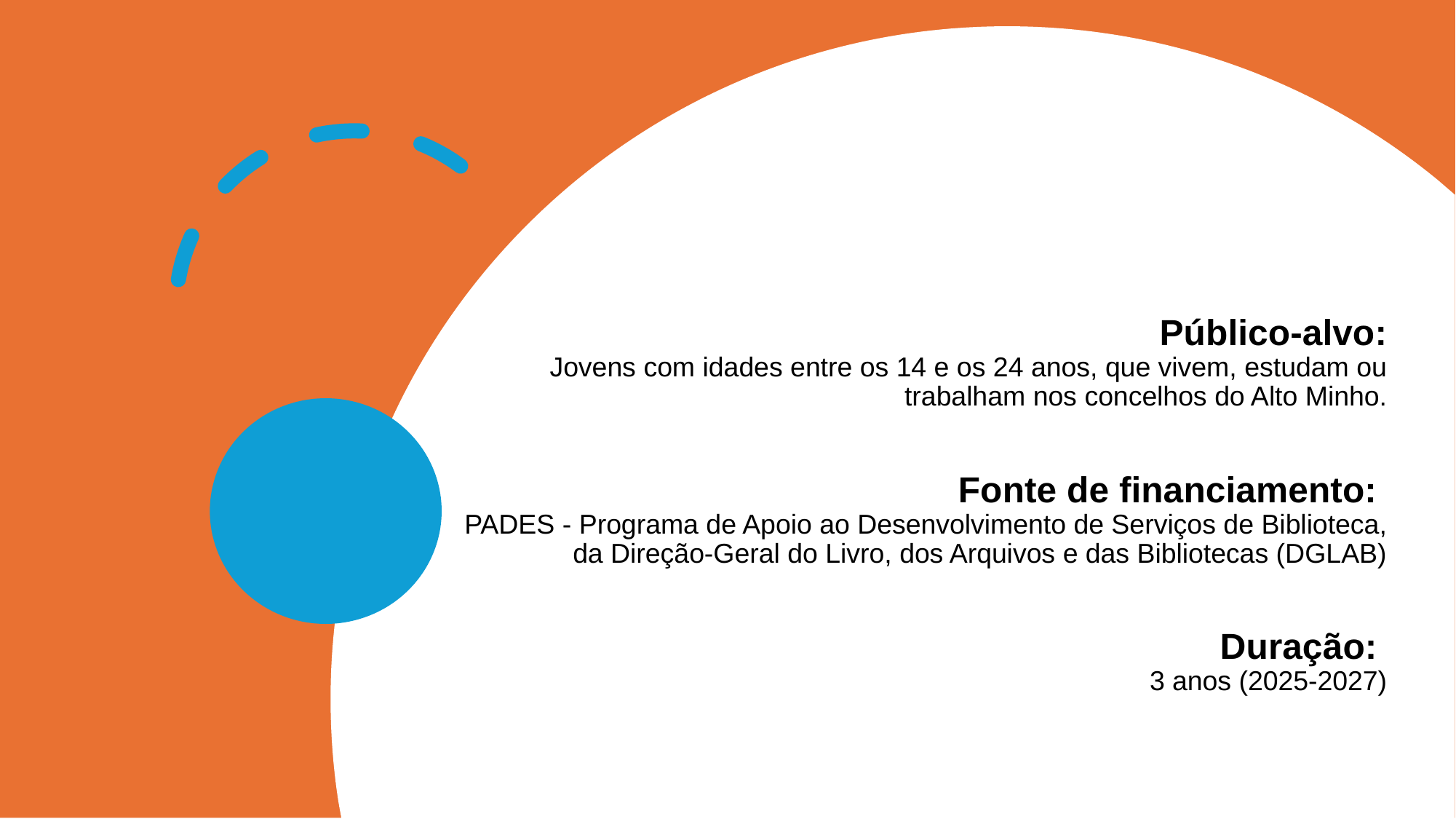

# Público-alvo: Jovens com idades entre os 14 e os 24 anos, que vivem, estudam ou trabalham nos concelhos do Alto Minho.

Fonte de financiamento:
PADES - Programa de Apoio ao Desenvolvimento de Serviços de Biblioteca, da Direção-Geral do Livro, dos Arquivos e das Bibliotecas (DGLAB)

Duração:
3 anos (2025-2027)